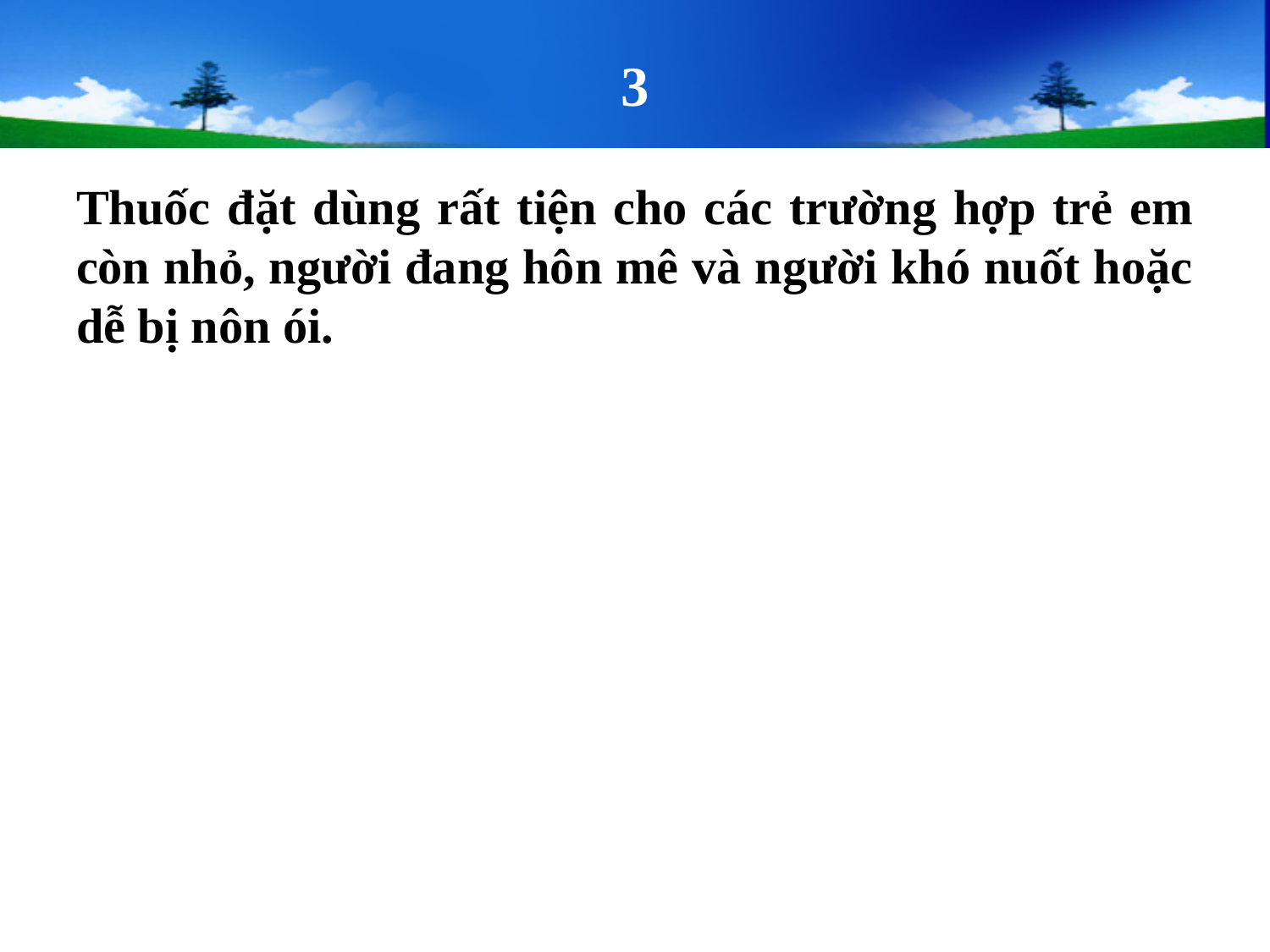

# 3
Thuốc đặt dùng rất tiện cho các trường hợp trẻ em còn nhỏ, người đang hôn mê và người khó nuốt hoặc dễ bị nôn ói.